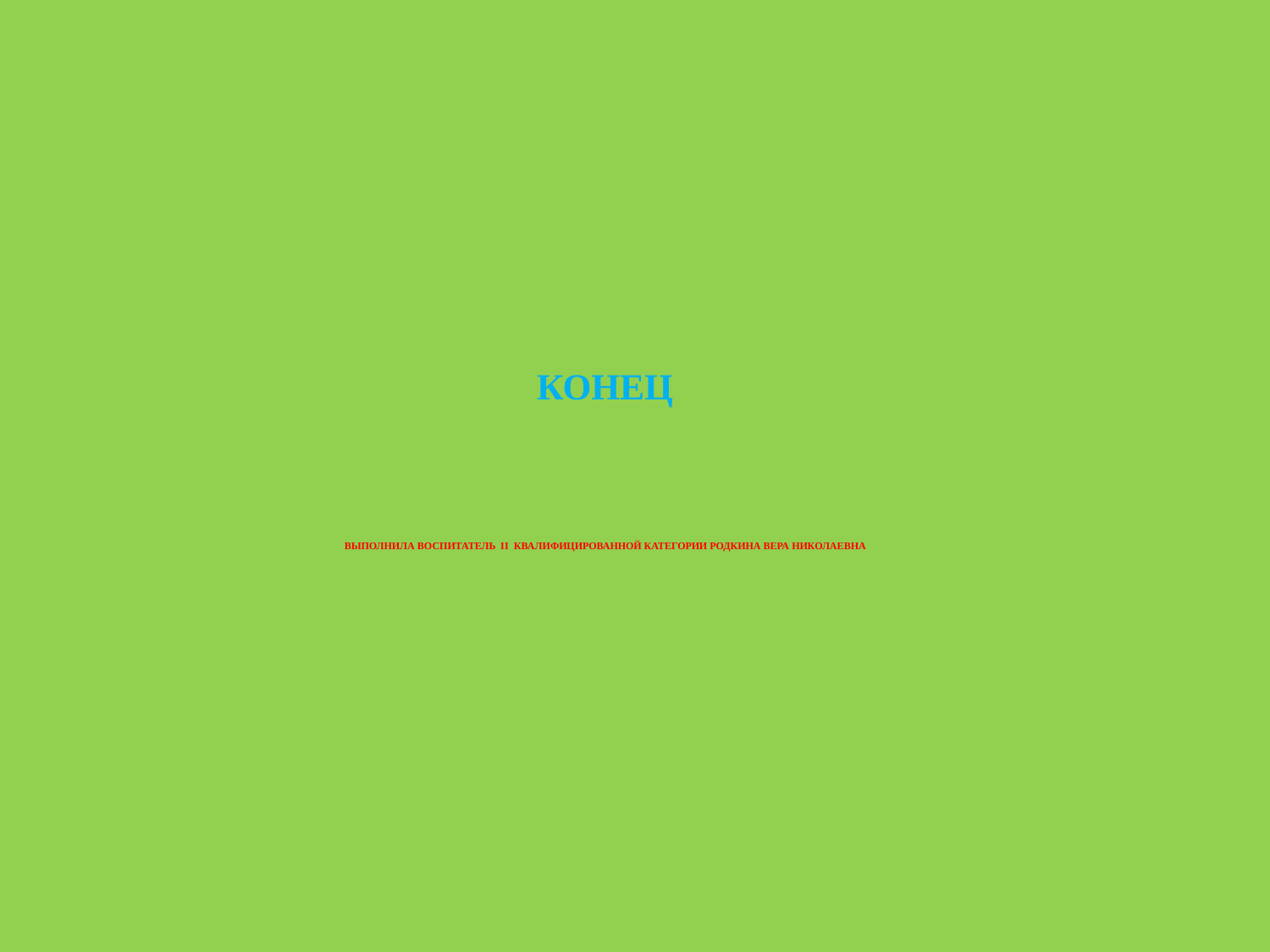

# Конец выполнила воспитатель  II  квалифицированной категории Родкина Вера Николаевна